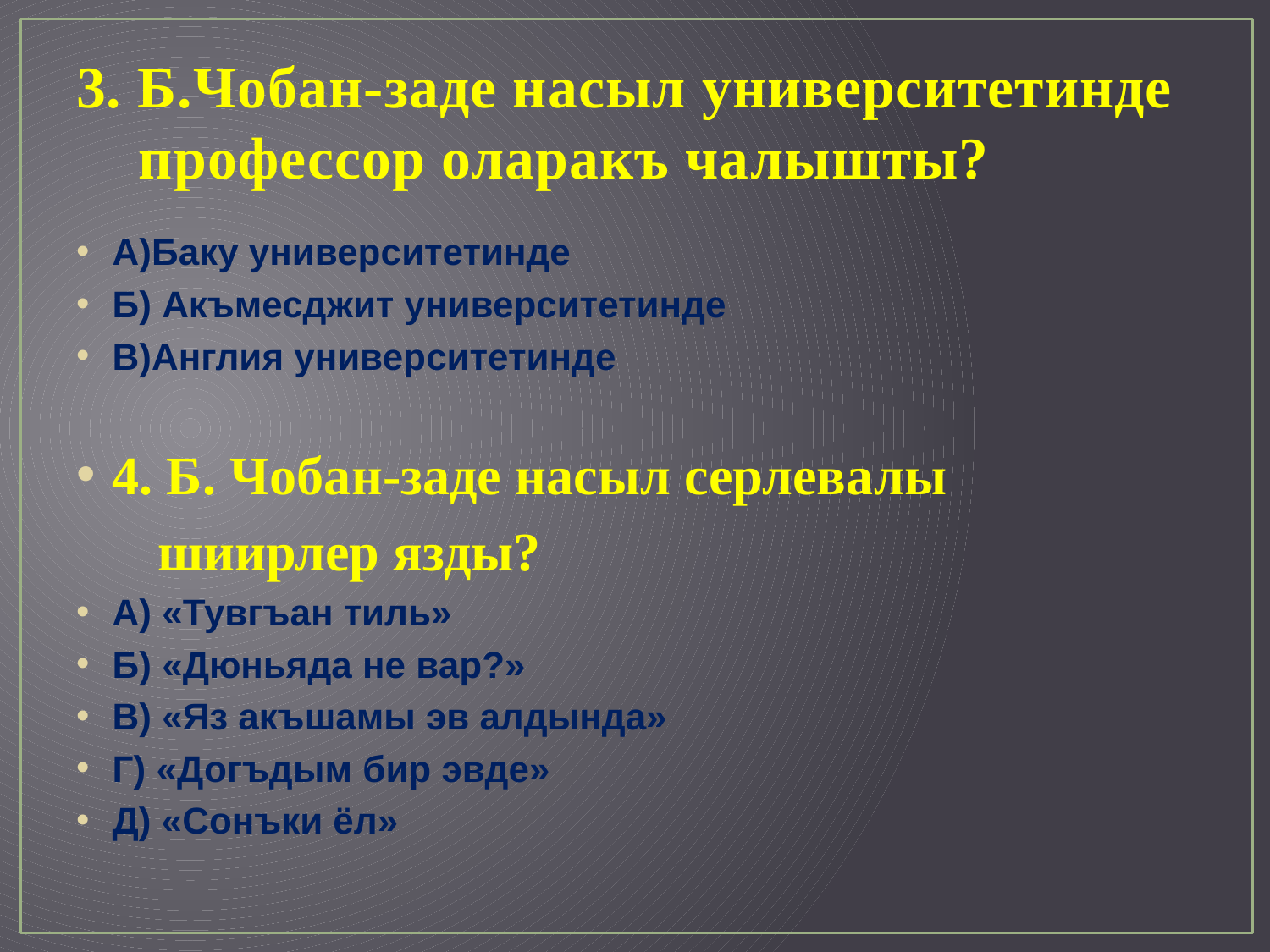

# 3. Б.Чобан-заде насыл университетинде профессор оларакъ чалышты?
А)Баку университетинде
Б) Акъмесджит университетинде
В)Англия университетинде

4. Б. Чобан-заде насыл серлевалы
      шиирлер язды?
А) «Тувгъан тиль»
Б) «Дюньяда не вар?»
В) «Яз акъшамы эв алдында»
Г) «Догъдым бир эвде»
Д) «Сонъки ёл»